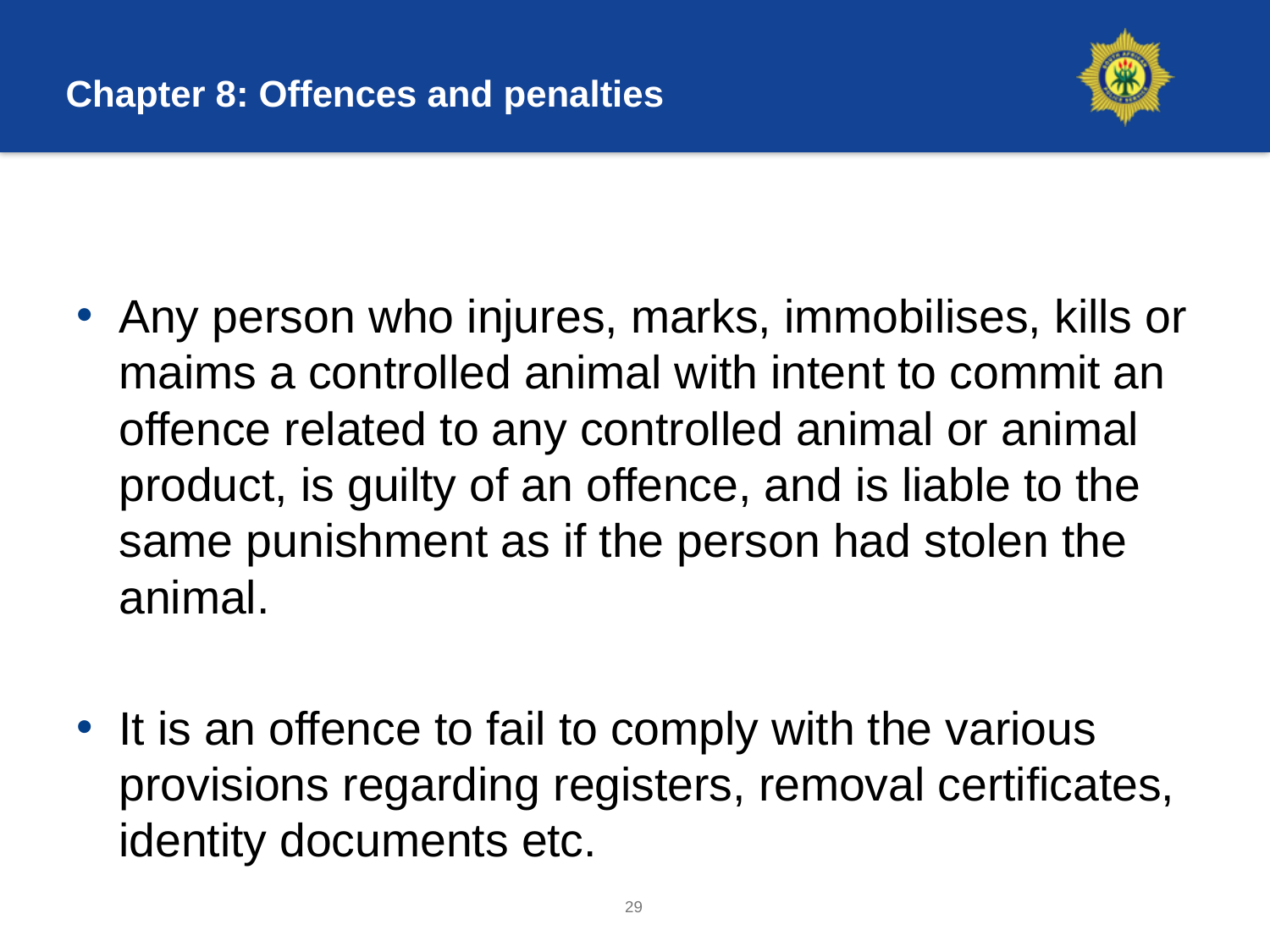

# Chapter 8: Offences and penalties
Any person who injures, marks, immobilises, kills or maims a controlled animal with intent to commit an offence related to any controlled animal or animal product, is guilty of an offence, and is liable to the same punishment as if the person had stolen the animal.

It is an offence to fail to comply with the various provisions regarding registers, removal certificates, identity documents etc.

29